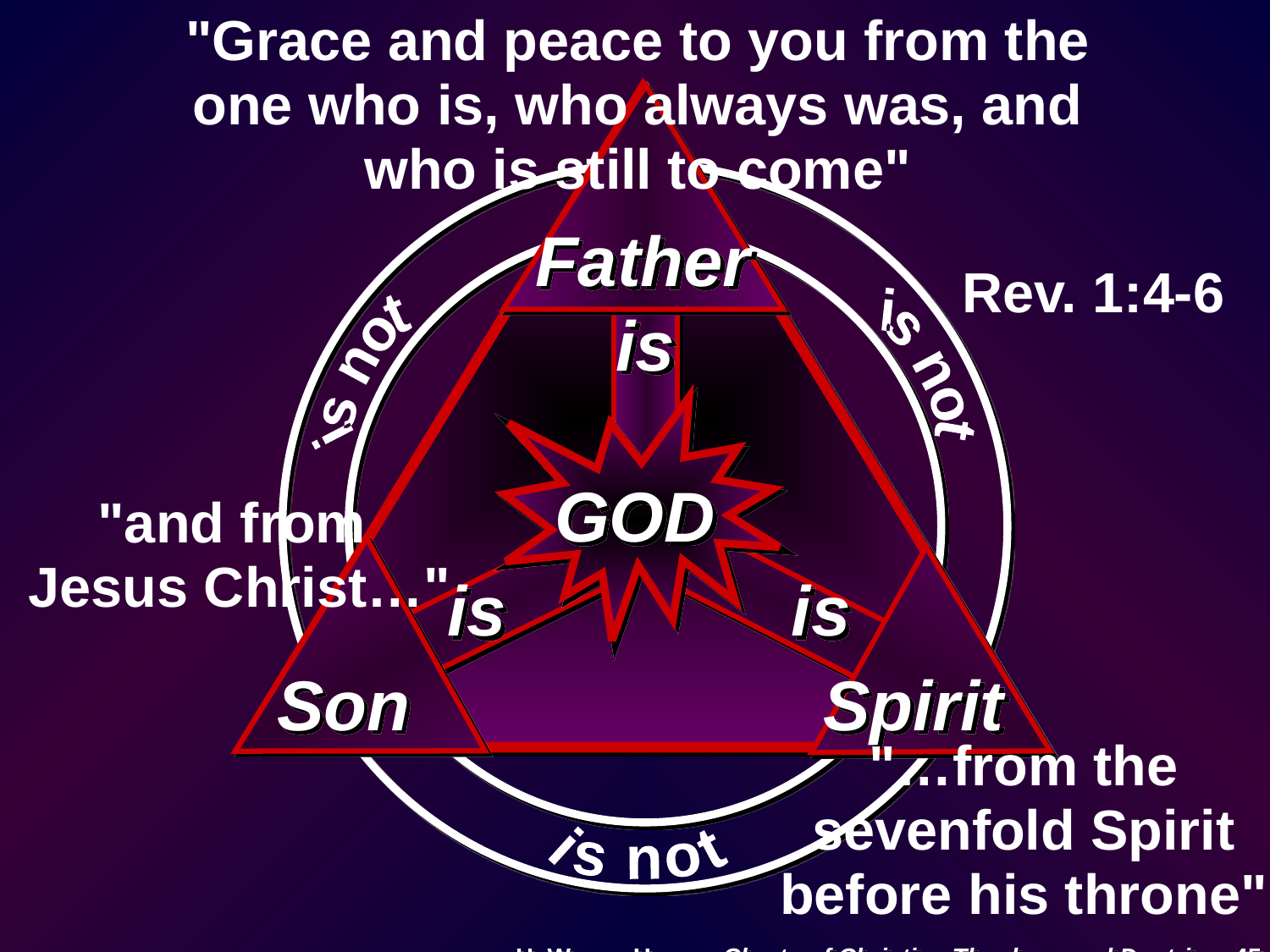

"Grace and peace to you from the one who is, who always was, and who is still to come"

Father
Rev. 1:4-6
is

is not
is not

GOD
"and from
Jesus Christ…"
is
is

Son
Spirit
"…from the sevenfold Spirit before his throne"
is not
H. Wayne House, Charts of Christian Theology and Doctrine, 45